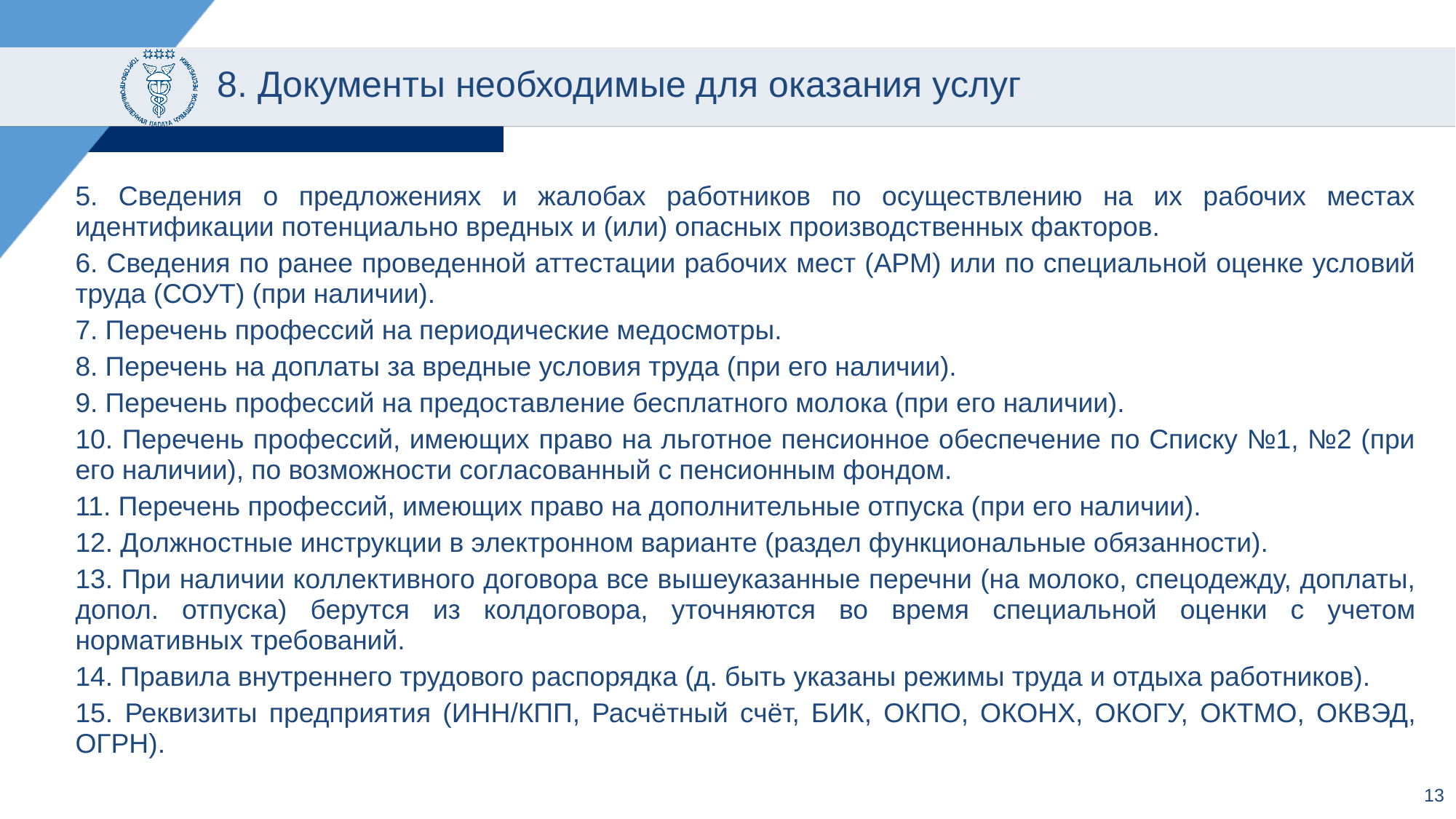

# 8. Документы необходимые для оказания услуг

5. Сведения о предложениях и жалобах работников по осуществлению на их рабочих местах идентификации потенциально вредных и (или) опасных производственных факторов.
6. Сведения по ранее проведенной аттестации рабочих мест (АРМ) или по специальной оценке условий труда (СОУТ) (при наличии).
7. Перечень профессий на периодические медосмотры.
8. Перечень на доплаты за вредные условия труда (при его наличии).
9. Перечень профессий на предоставление бесплатного молока (при его наличии).
10. Перечень профессий, имеющих право на льготное пенсионное обеспечение по Списку №1, №2 (при его наличии), по возможности согласованный с пенсионным фондом.
11. Перечень профессий, имеющих право на дополнительные отпуска (при его наличии).
12. Должностные инструкции в электронном варианте (раздел функциональные обязанности).
13. При наличии коллективного договора все вышеуказанные перечни (на молоко, спецодежду, доплаты, допол. отпуска) берутся из колдоговора, уточняются во время специальной оценки с учетом нормативных требований.
14. Правила внутреннего трудового распорядка (д. быть указаны режимы труда и отдыха работников).
15. Реквизиты предприятия (ИНН/КПП, Расчётный счёт, БИК, ОКПО, ОКОНХ, ОКОГУ, ОКТМО, ОКВЭД, ОГРН).

13